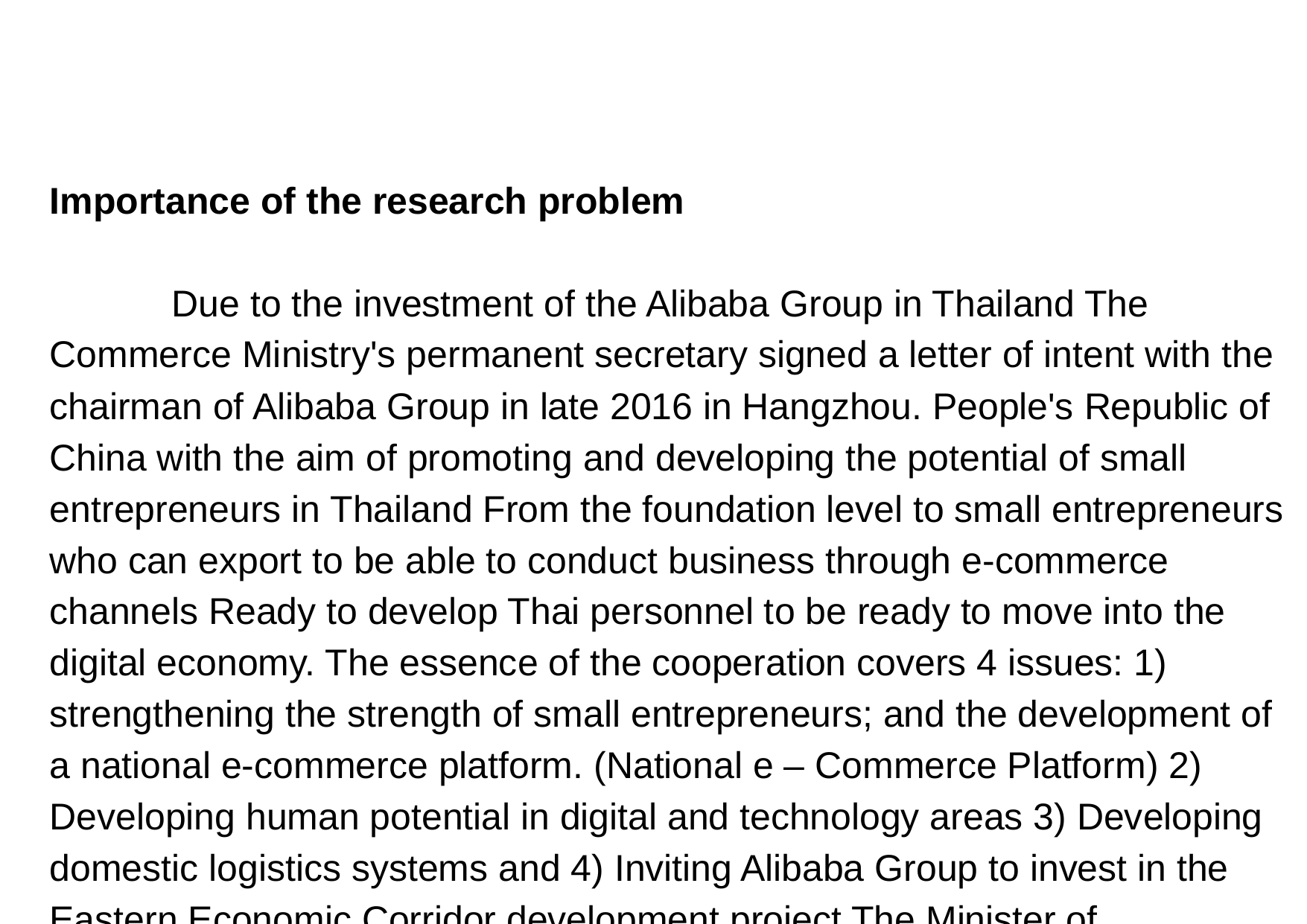

Importance of the research problem

	 Due to the investment of the Alibaba Group in Thailand The Commerce Ministry's permanent secretary signed a letter of intent with the chairman of Alibaba Group in late 2016 in Hangzhou. People's Republic of China with the aim of promoting and developing the potential of small entrepreneurs in Thailand From the foundation level to small entrepreneurs who can export to be able to conduct business through e-commerce channels Ready to develop Thai personnel to be ready to move into the digital economy. The essence of the cooperation covers 4 issues: 1) strengthening the strength of small entrepreneurs; and the development of a national e-commerce platform. (National e – Commerce Platform) 2) Developing human potential in digital and technology areas 3) Developing domestic logistics systems and 4) Inviting Alibaba Group to invest in the Eastern Economic Corridor development project The Minister of Commerce (2017) revealed that after the signing The cooperation between the Thai government and Alibaba has progressed in several areas as follows: